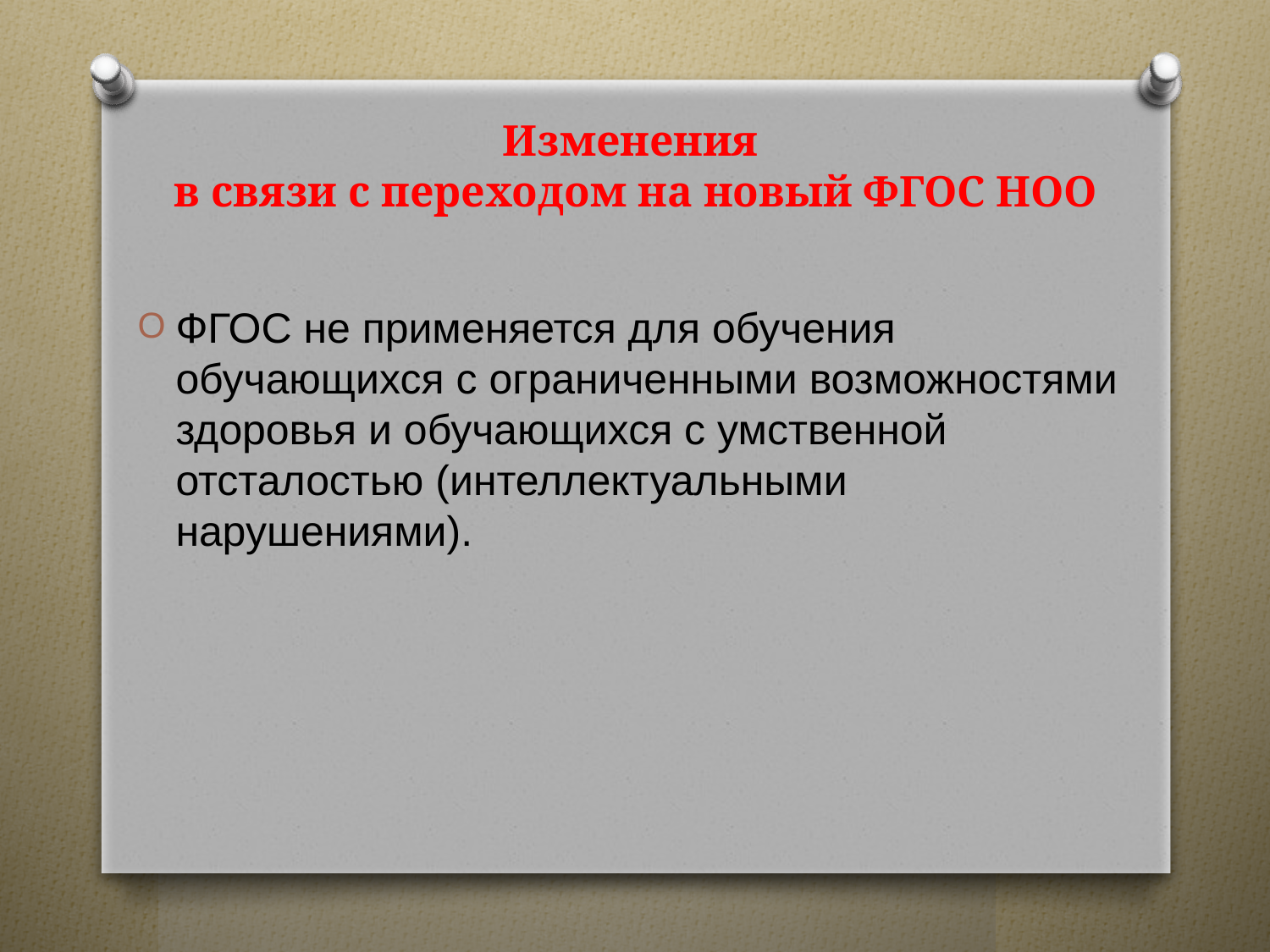

# Изменения в связи с переходом на новый ФГОС НОО
ФГОС не применяется для обучения обучающихся с ограниченными возможностями здоровья и обучающихся с умственной отсталостью (интеллектуальными нарушениями).